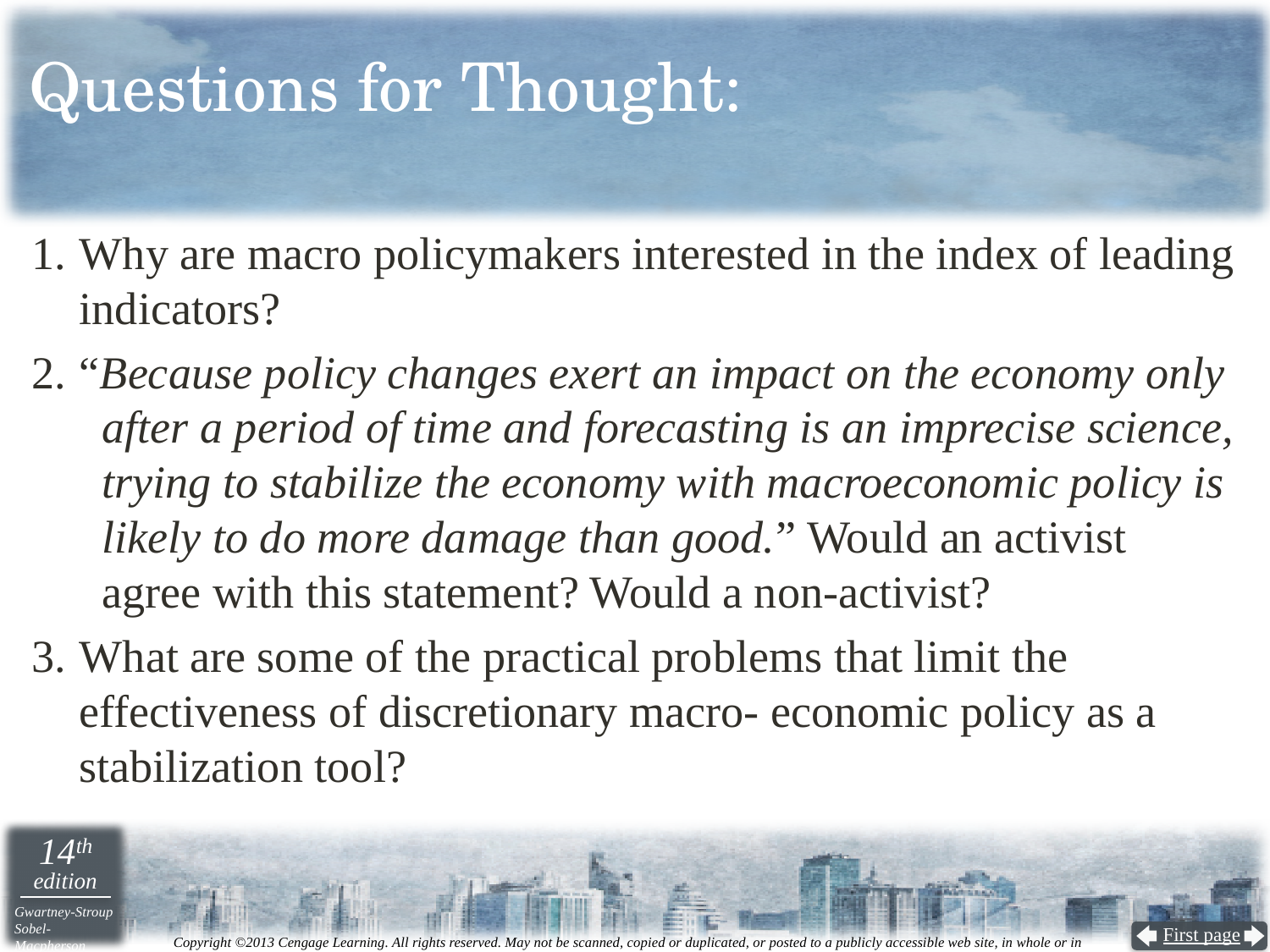

# Questions for Thought:
Why are macro policymakers interested in the index of leading indicators?
“Because policy changes exert an impact on the economy only
  after a period of time and forecasting is an imprecise science,
  trying to stabilize the economy with macroeconomic policy is
  likely to do more damage than good.” Would an activist
  agree with this statement? Would a non-activist?
What are some of the practical problems that limit the effectiveness of discretionary macro- economic policy as a stabilization tool?